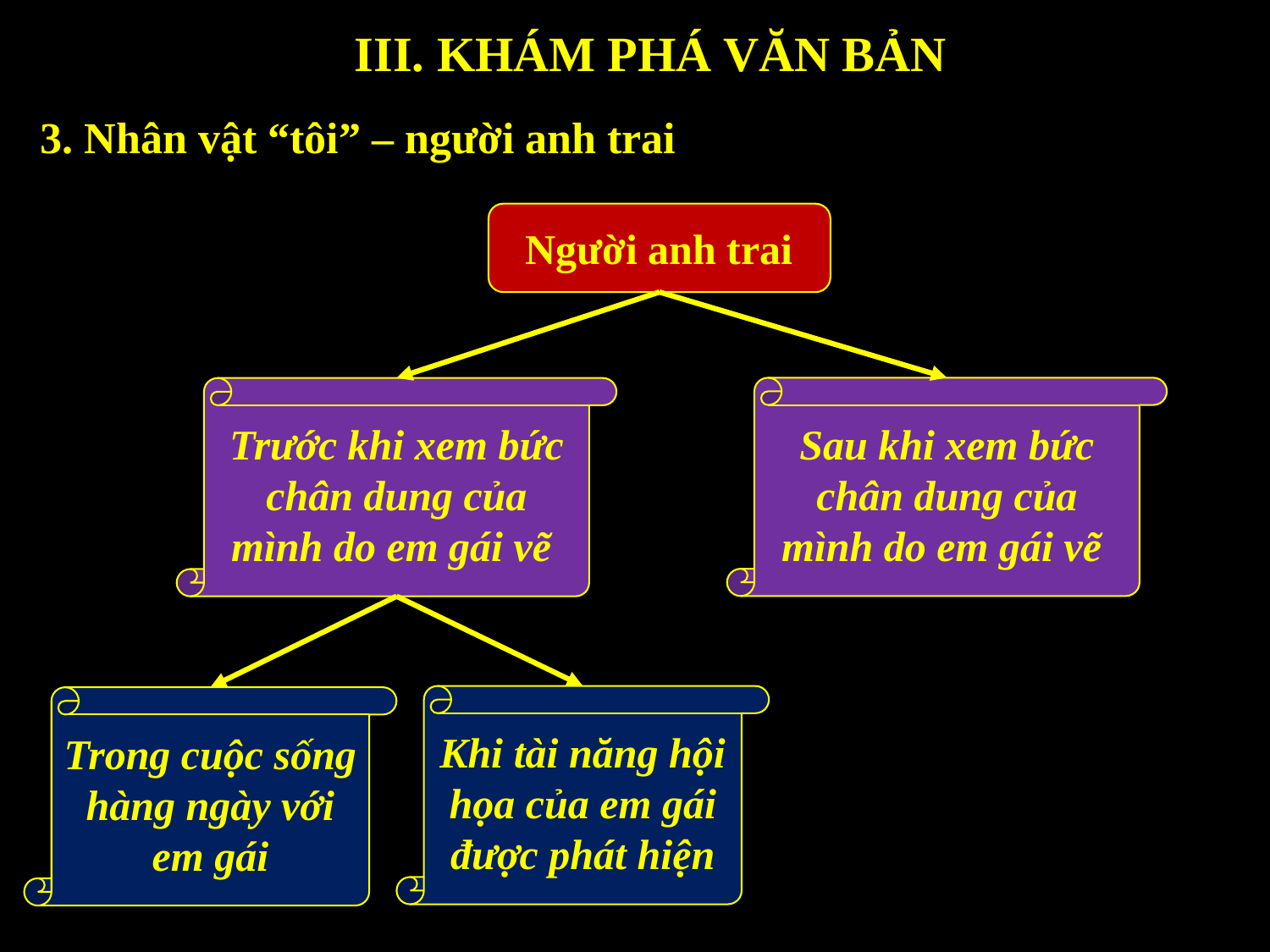

III. KHÁM PHÁ VĂN BẢN
3. Nhân vật “tôi” – người anh trai
Người anh trai
Sau khi xem bức chân dung của mình do em gái vẽ
Trước khi xem bức chân dung của mình do em gái vẽ
Khi tài năng hội họa của em gái được phát hiện
Trong cuộc sống hàng ngày với em gái